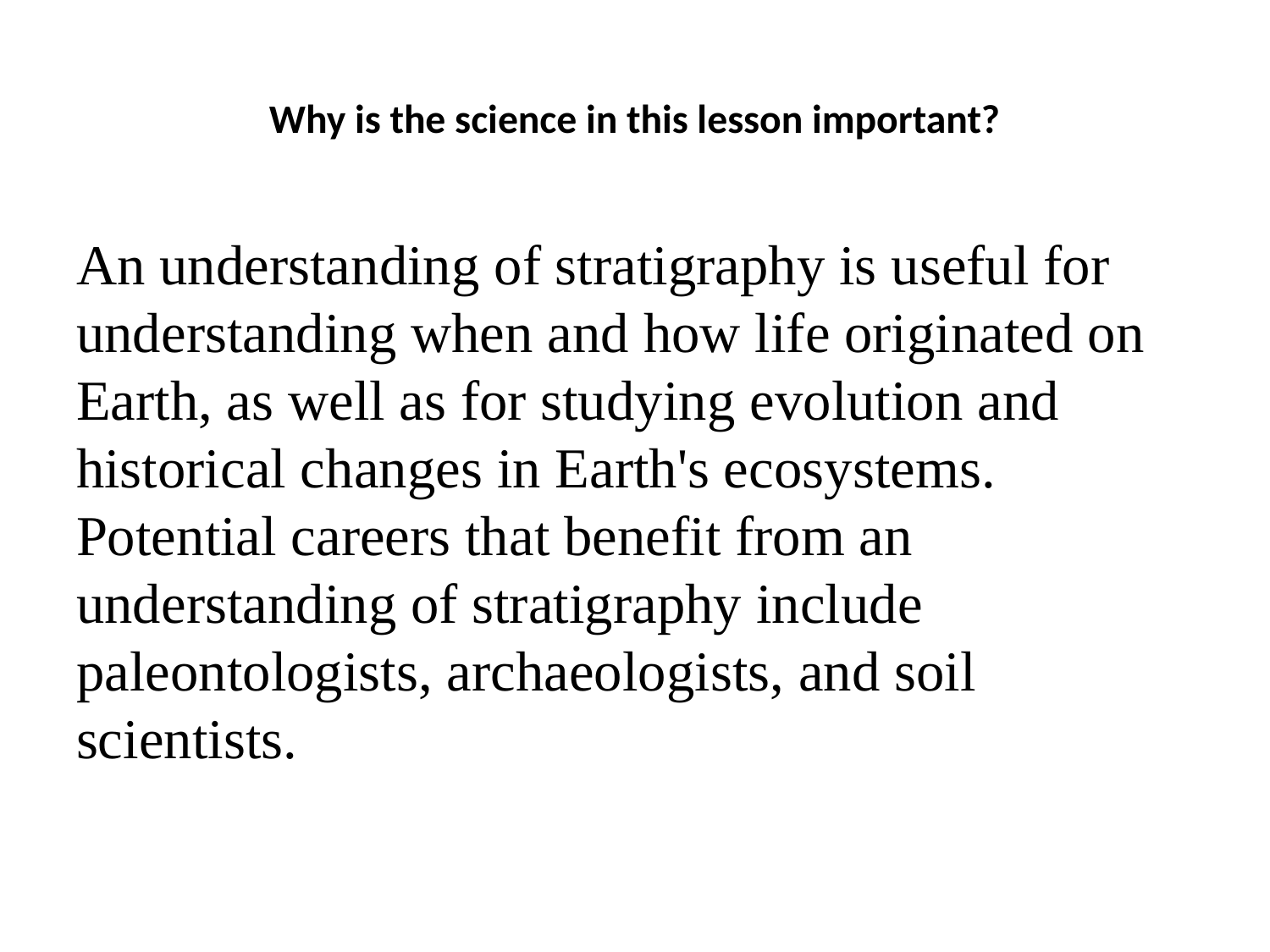

# Why is the science in this lesson important?
An understanding of stratigraphy is useful for understanding when and how life originated on Earth, as well as for studying evolution and historical changes in Earth's ecosystems. Potential careers that benefit from an understanding of stratigraphy include paleontologists, archaeologists, and soil scientists.